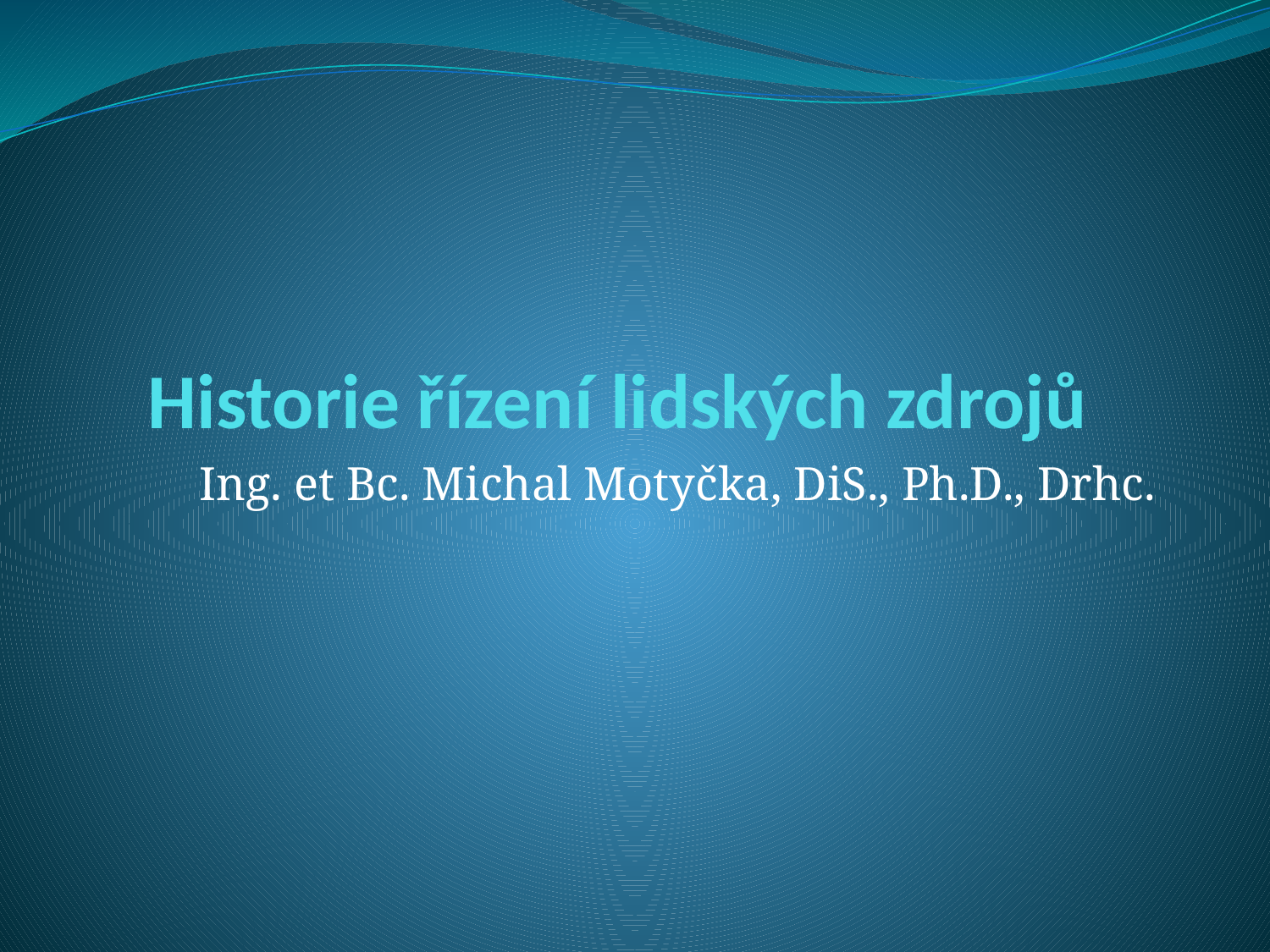

# Historie řízení lidských zdrojů
Ing. et Bc. Michal Motyčka, DiS., Ph.D., Drhc.